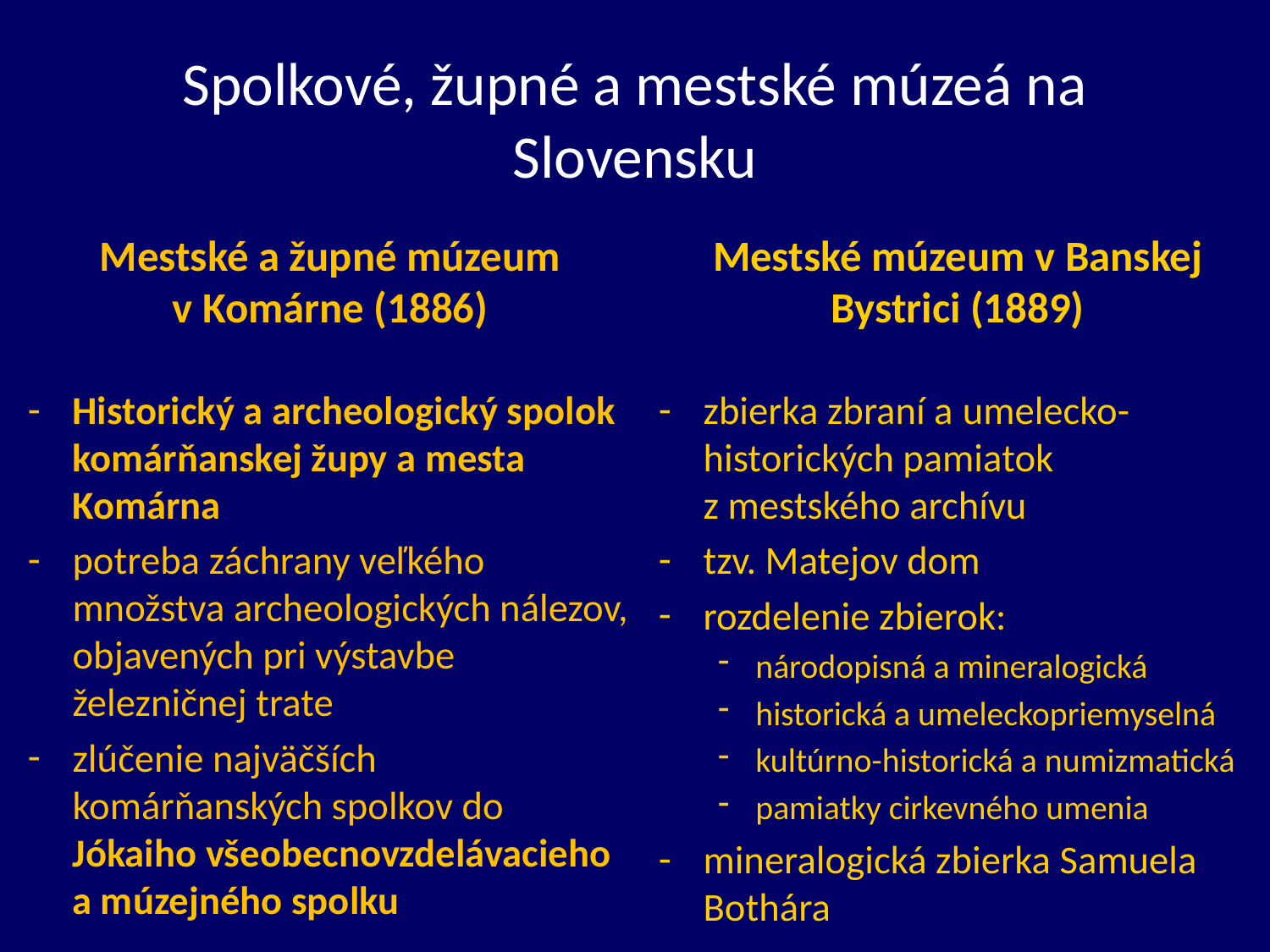

# Spolkové, župné a mestské múzeá na Slovensku
Mestské a župné múzeum v Komárne (1886)

Historický a archeologický spolok komárňanskej župy a mesta Komárna
potreba záchrany veľkého množstva archeologických nálezov, objavených pri výstavbe železničnej trate
zlúčenie najväčších komárňanských spolkov do Jókaiho všeobecnovzdelávacieho a múzejného spolku
Mestské múzeum v Banskej Bystrici (1889)

zbierka zbraní a umelecko-historických pamiatok z mestského archívu
tzv. Matejov dom
rozdelenie zbierok:
národopisná a mineralogická
historická a umeleckopriemyselná
kultúrno-historická a numizmatická
pamiatky cirkevného umenia
mineralogická zbierka Samuela Bothára